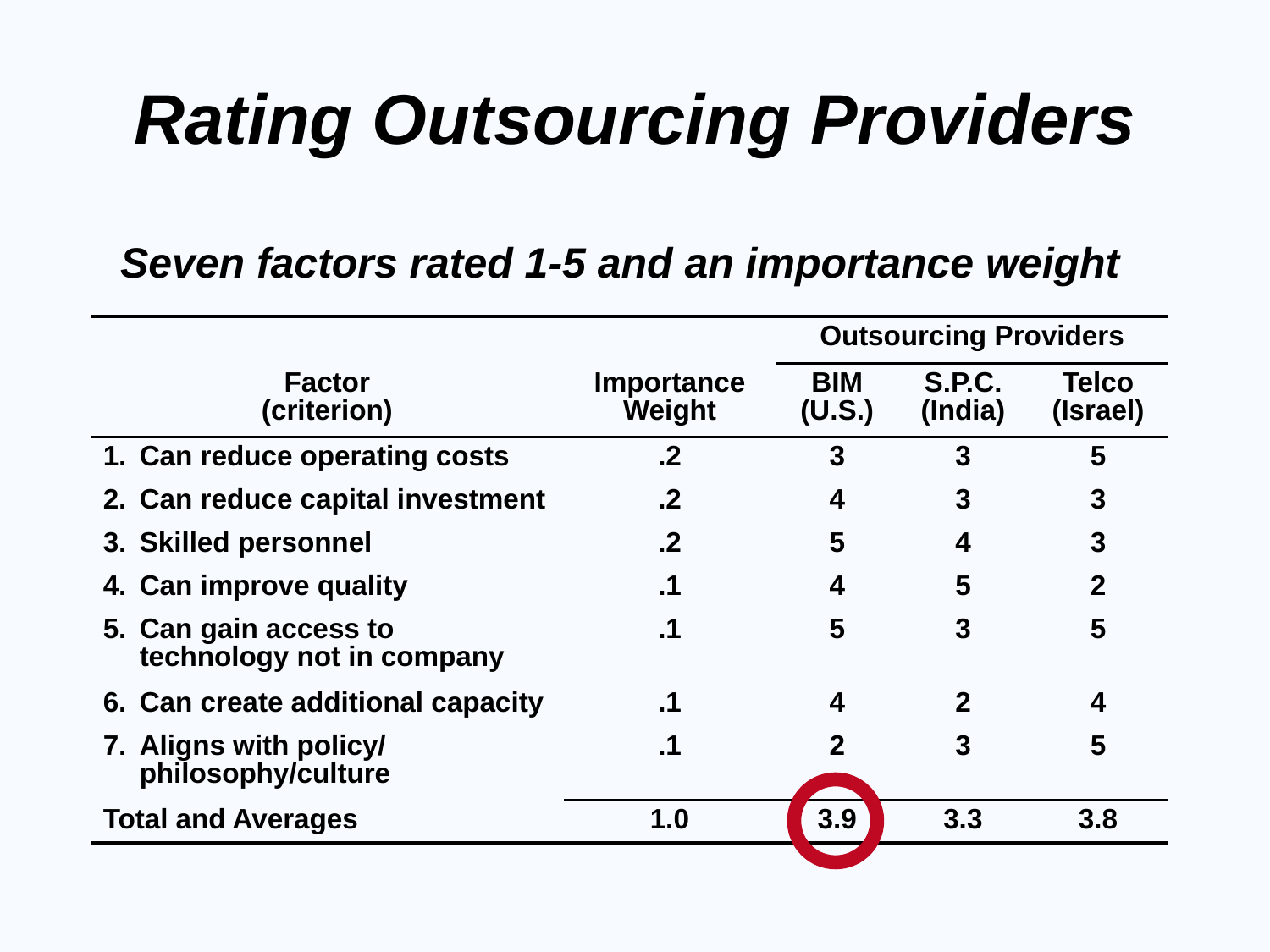

# Rating Outsourcing Providers
Seven factors rated 1-5 and an importance weight
|  |  | Outsourcing Providers |  |  |
| --- | --- | --- | --- | --- |
| Factor (criterion) | Importance Weight | BIM (U.S.) | S.P.C. (India) | Telco (Israel) |
| 1. Can reduce operating costs | .2 | 3 | 3 | 5 |
| 2. Can reduce capital investment | .2 | 4 | 3 | 3 |
| 3. Skilled personnel | .2 | 5 | 4 | 3 |
| 4. Can improve quality | .1 | 4 | 5 | 2 |
| 5. Can gain access to technology not in company | .1 | 5 | 3 | 5 |
| 6. Can create additional capacity | .1 | 4 | 2 | 4 |
| 7. Aligns with policy/ philosophy/culture | .1 | 2 | 3 | 5 |
| Total and Averages | 1.0 | 3.9 | 3.3 | 3.8 |